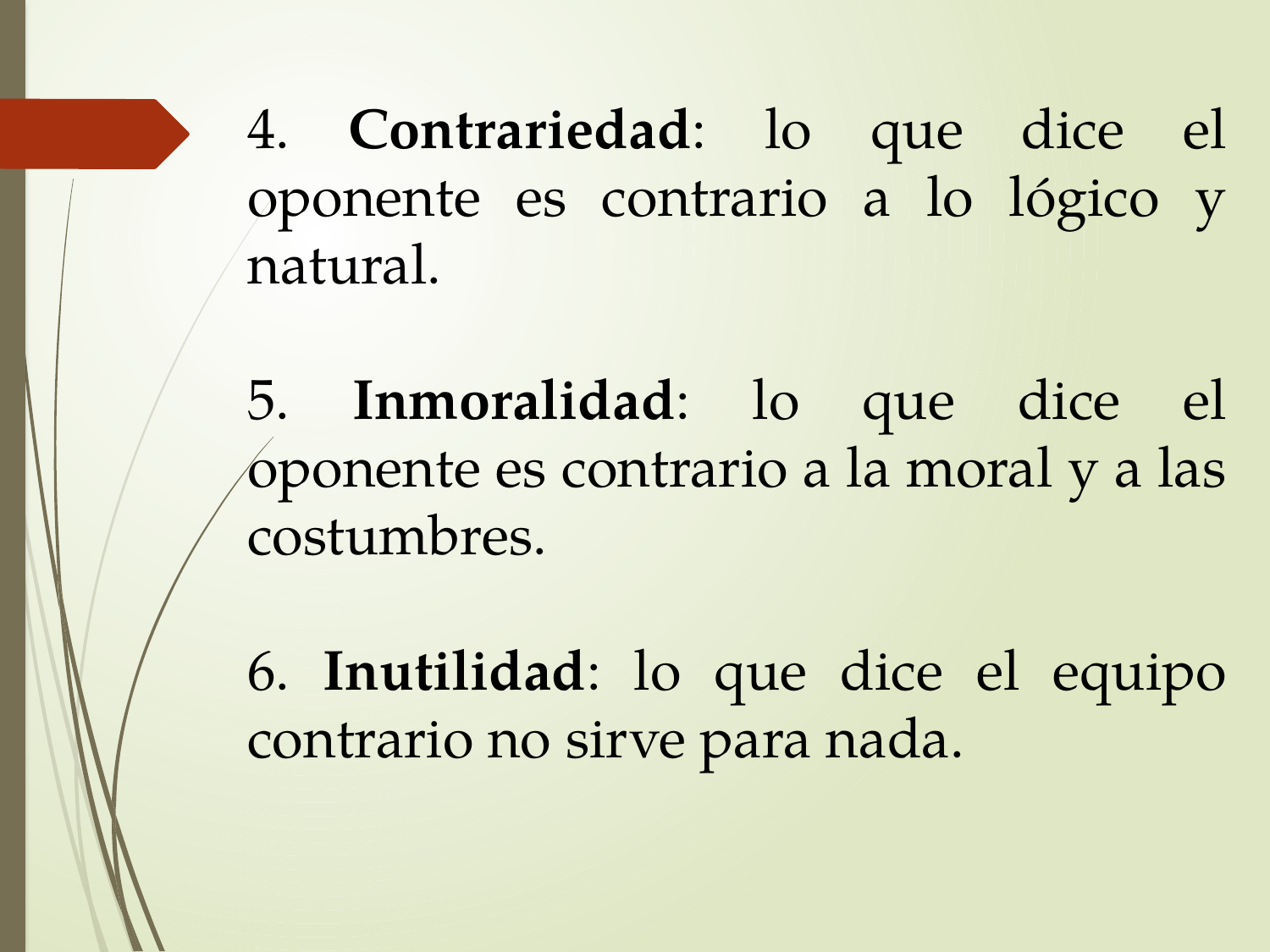

4. Contrariedad: lo que dice el oponente es contrario a lo lógico y natural.

5. Inmoralidad: lo que dice el oponente es contrario a la moral y a las costumbres.

6. Inutilidad: lo que dice el equipo contrario no sirve para nada.